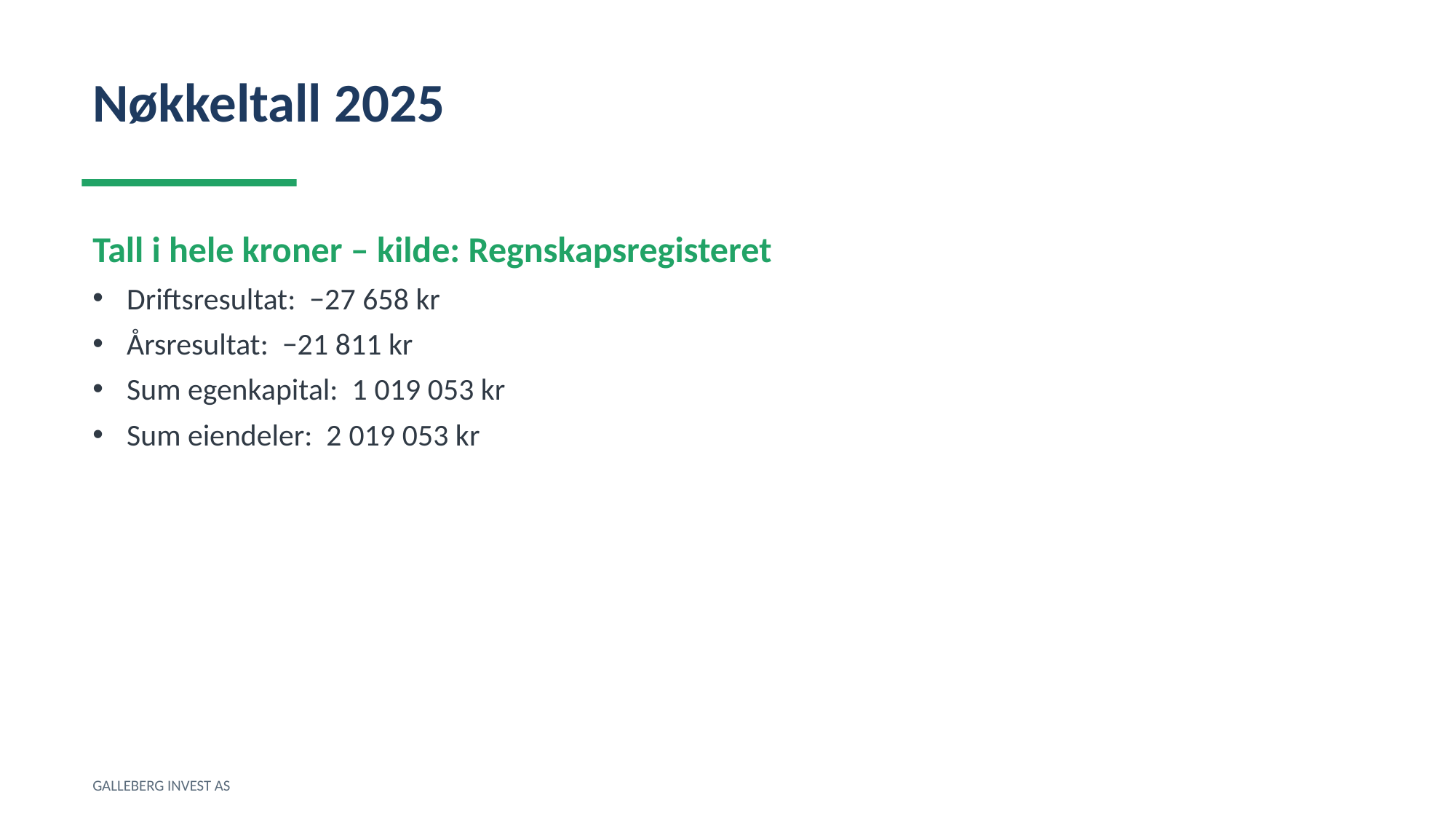

Nøkkeltall 2025

Tall i hele kroner – kilde: Regnskapsregisteret
Driftsresultat:  −27 658 kr
Årsresultat:  −21 811 kr
Sum egenkapital:  1 019 053 kr
Sum eiendeler:  2 019 053 kr
GALLEBERG INVEST AS